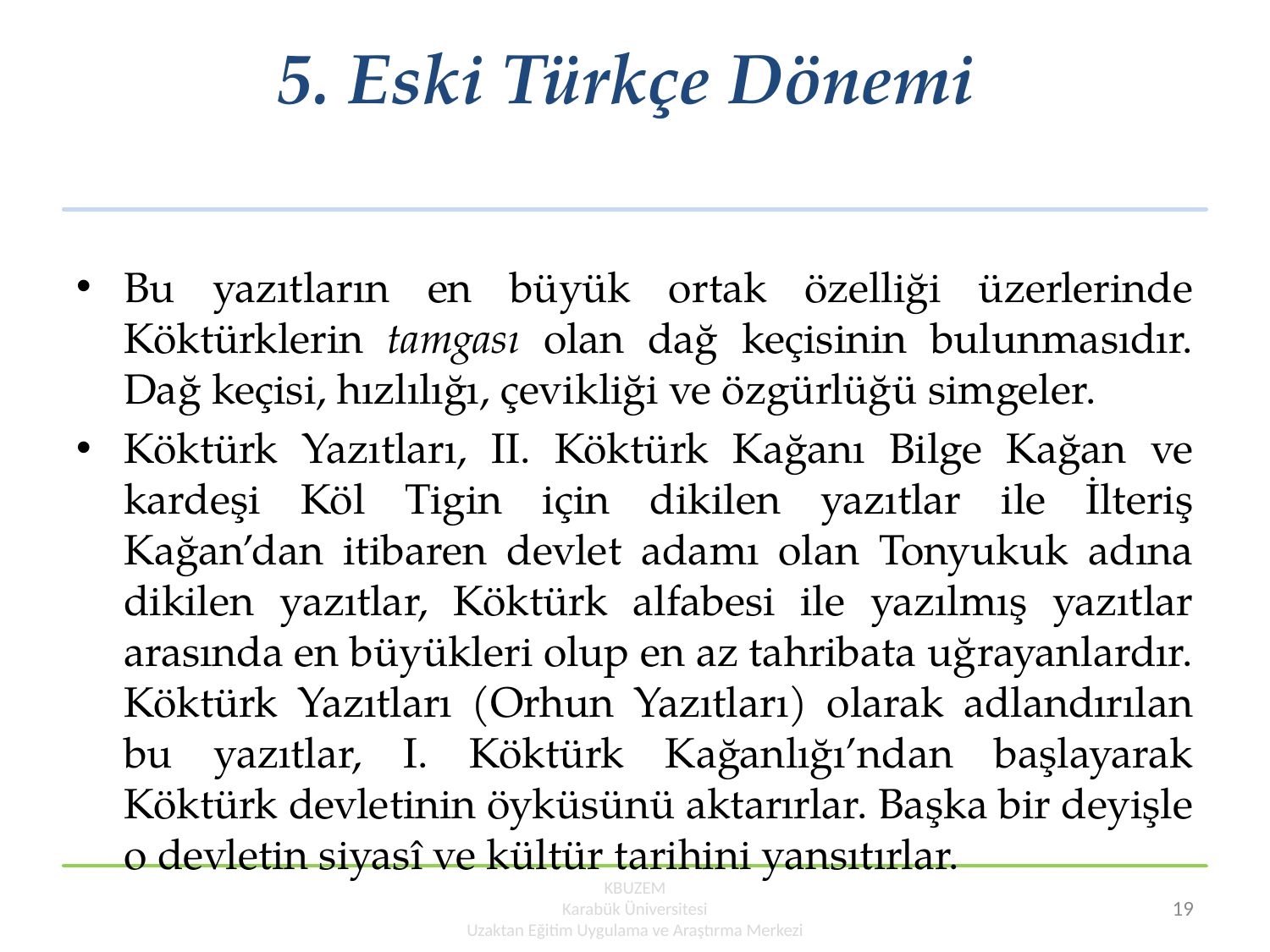

# 5. Eski Türkçe Dönemi
Bu yazıtların en büyük ortak özelliği üzerlerinde Köktürklerin tamgası olan dağ keçisinin bulunmasıdır. Dağ keçisi, hızlılığı, çevikliği ve özgürlüğü simgeler.
Köktürk Yazıtları, II. Köktürk Kağanı Bilge Kağan ve kardeşi Köl Tigin için dikilen yazıtlar ile İlteriş Kağan’dan itibaren devlet adamı olan Tonyukuk adına dikilen yazıtlar, Köktürk alfabesi ile yazılmış yazıtlar arasında en büyükleri olup en az tahribata uğrayanlardır. Köktürk Yazıtları (Orhun Yazıtları) olarak adlandırılan bu yazıtlar, I. Köktürk Kağanlığı’ndan başlayarak Köktürk devletinin öyküsünü aktarırlar. Başka bir deyişle o devletin siyasî ve kültür tarihini yansıtırlar.
KBUZEM
Karabük Üniversitesi
Uzaktan Eğitim Uygulama ve Araştırma Merkezi
19